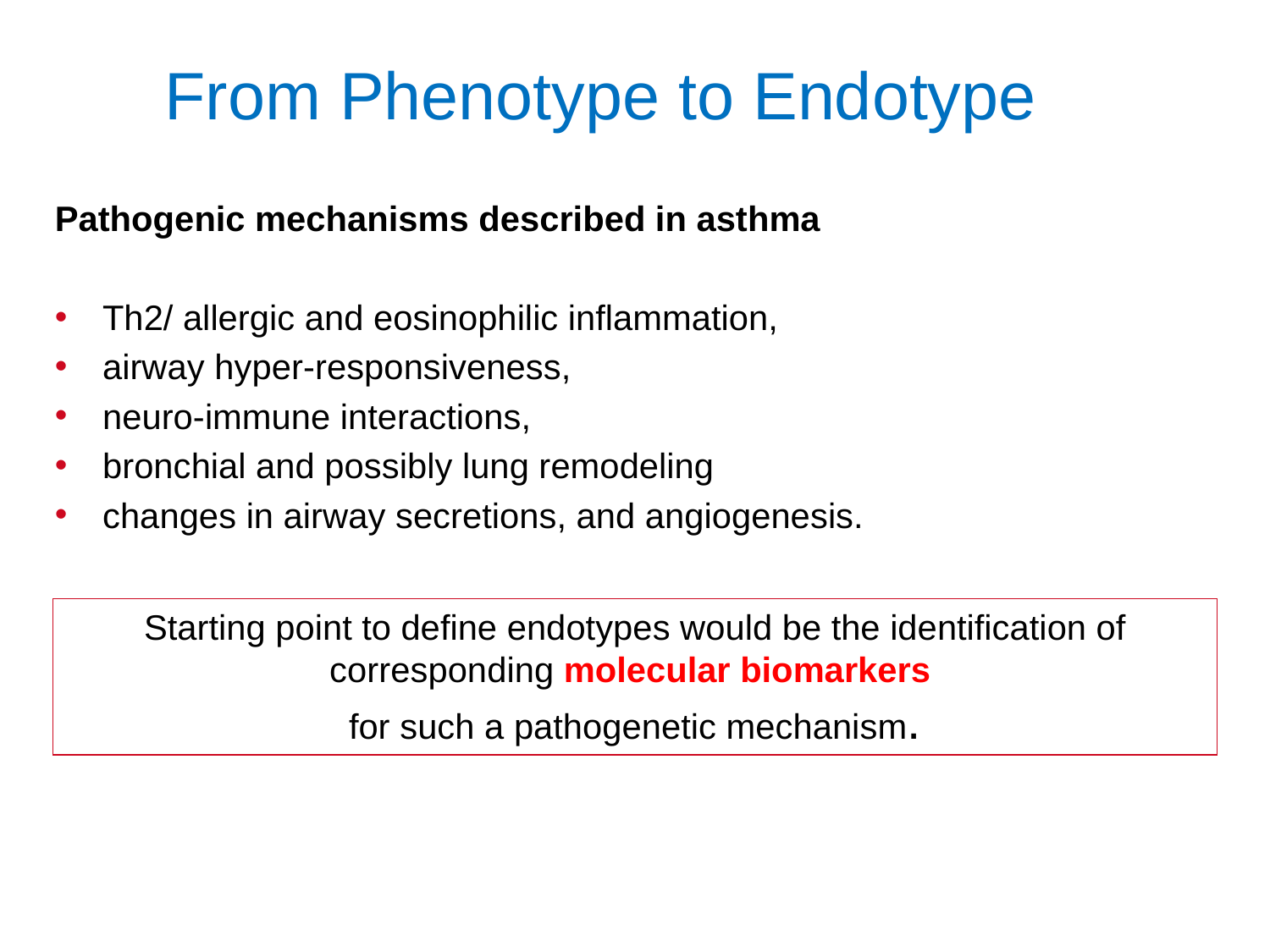

From Phenotype to Endotype
Pathogenic mechanisms described in asthma

Th2/ allergic and eosinophilic inflammation,
airway hyper-responsiveness,
neuro-immune interactions,
bronchial and possibly lung remodeling
changes in airway secretions, and angiogenesis.
Starting point to define endotypes would be the identification of corresponding molecular biomarkers
for such a pathogenetic mechanism.